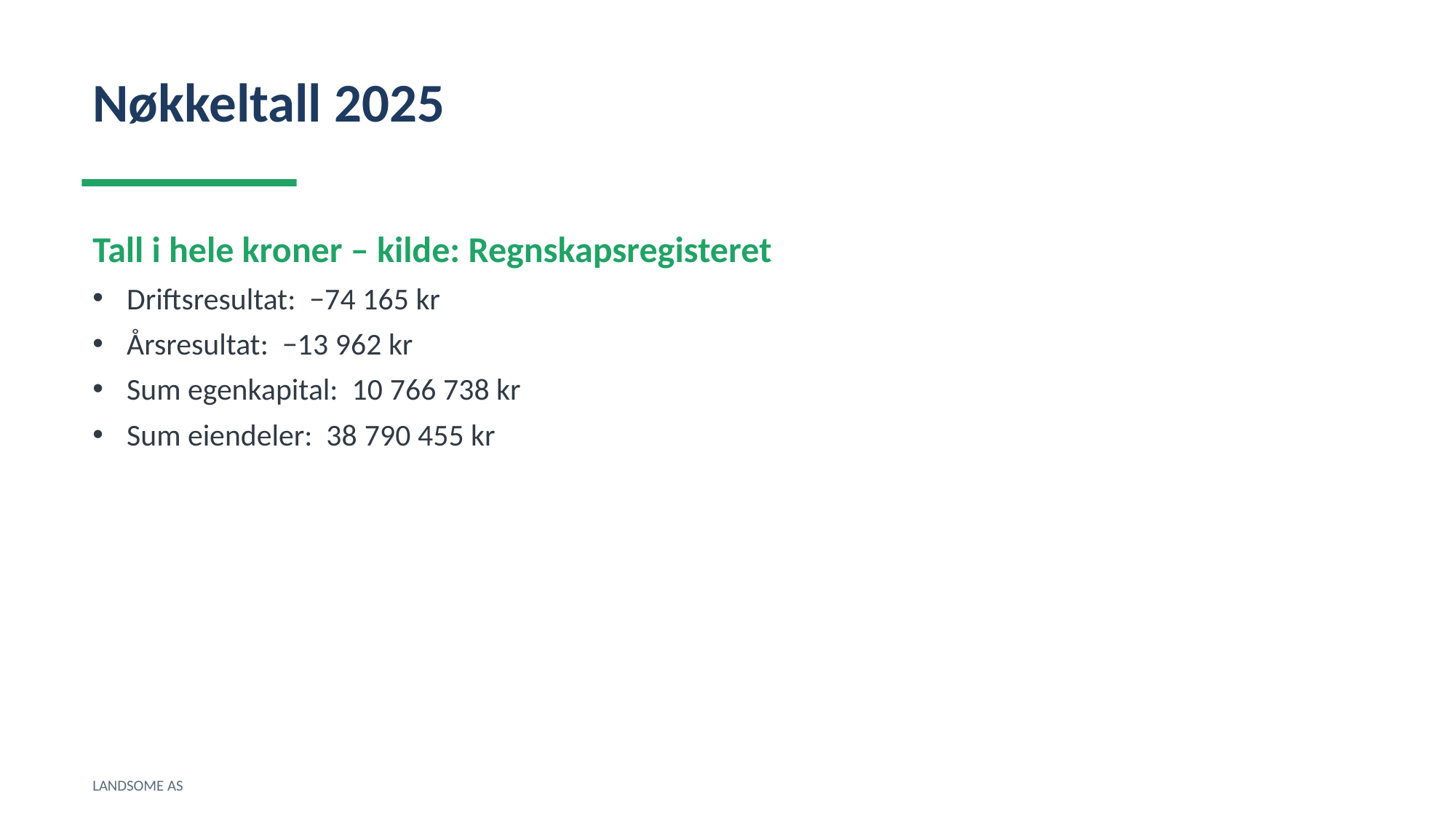

Nøkkeltall 2025

Tall i hele kroner – kilde: Regnskapsregisteret
Driftsresultat:  −74 165 kr
Årsresultat:  −13 962 kr
Sum egenkapital:  10 766 738 kr
Sum eiendeler:  38 790 455 kr
LANDSOME AS